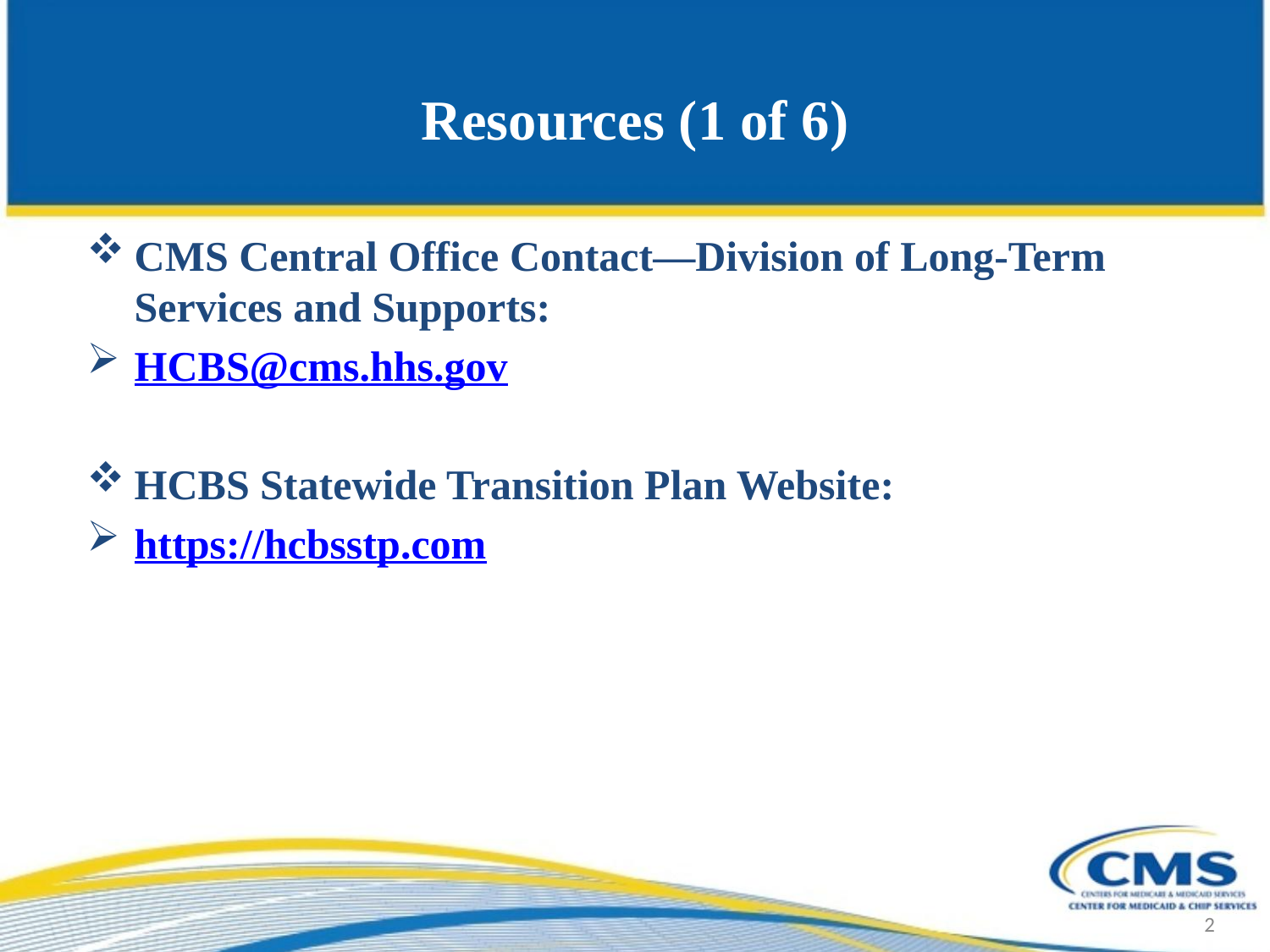

# Resources (1 of 6)
CMS Central Office Contact—Division of Long-Term Services and Supports:
HCBS@cms.hhs.gov

HCBS Statewide Transition Plan Website:
https://hcbsstp.com

2